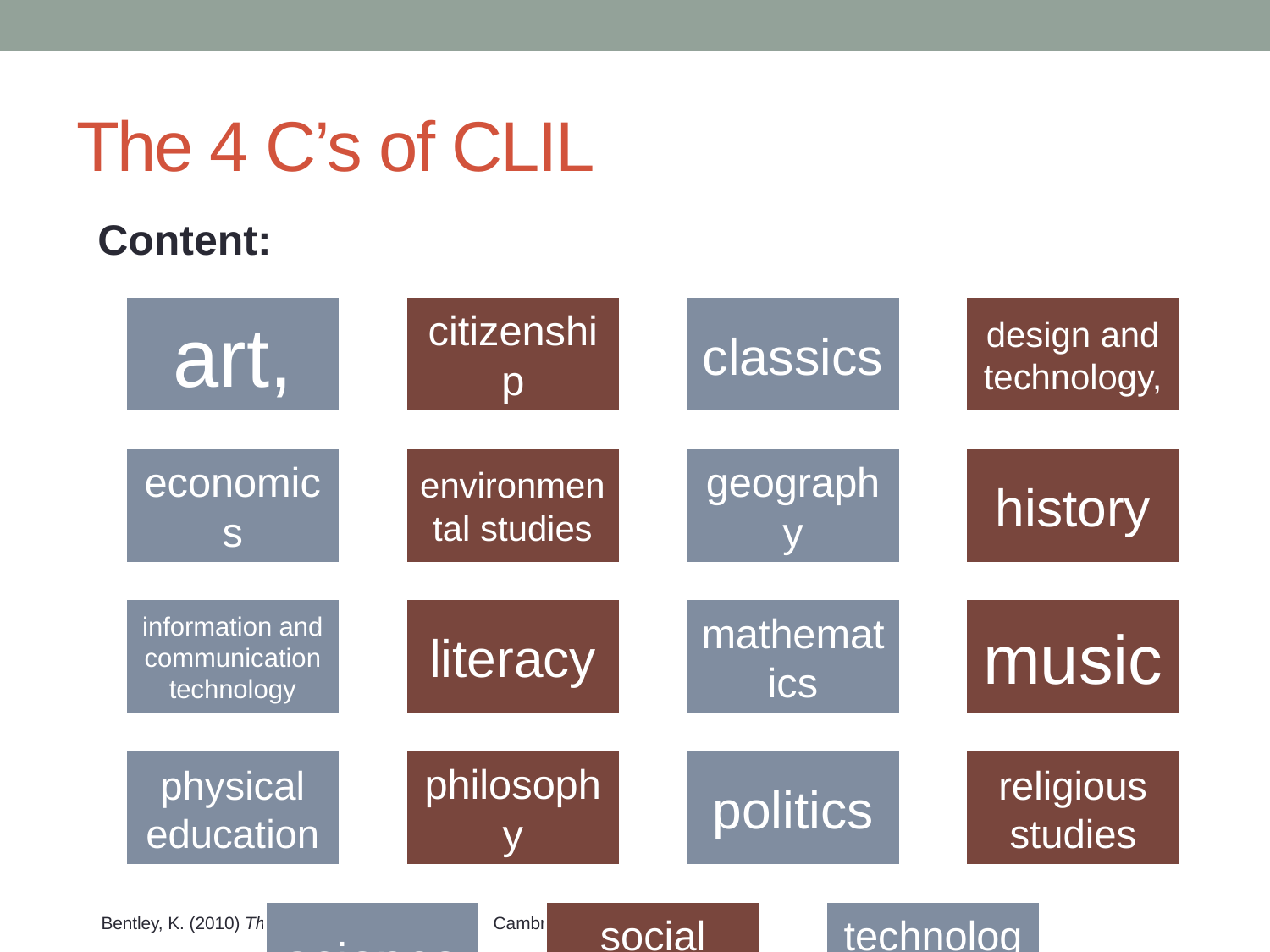

# The 4 C’s of CLIL
Content:

art,
citizenship
classics
design and technology,
economics
environmental studies
geography
history
information and communication technology
literacy
mathematics
music
physical education
philosophy
politics
religious studies
technology
Bentley, K. (2010) The TKT Course: CLIL Module  Cambridge: CUP